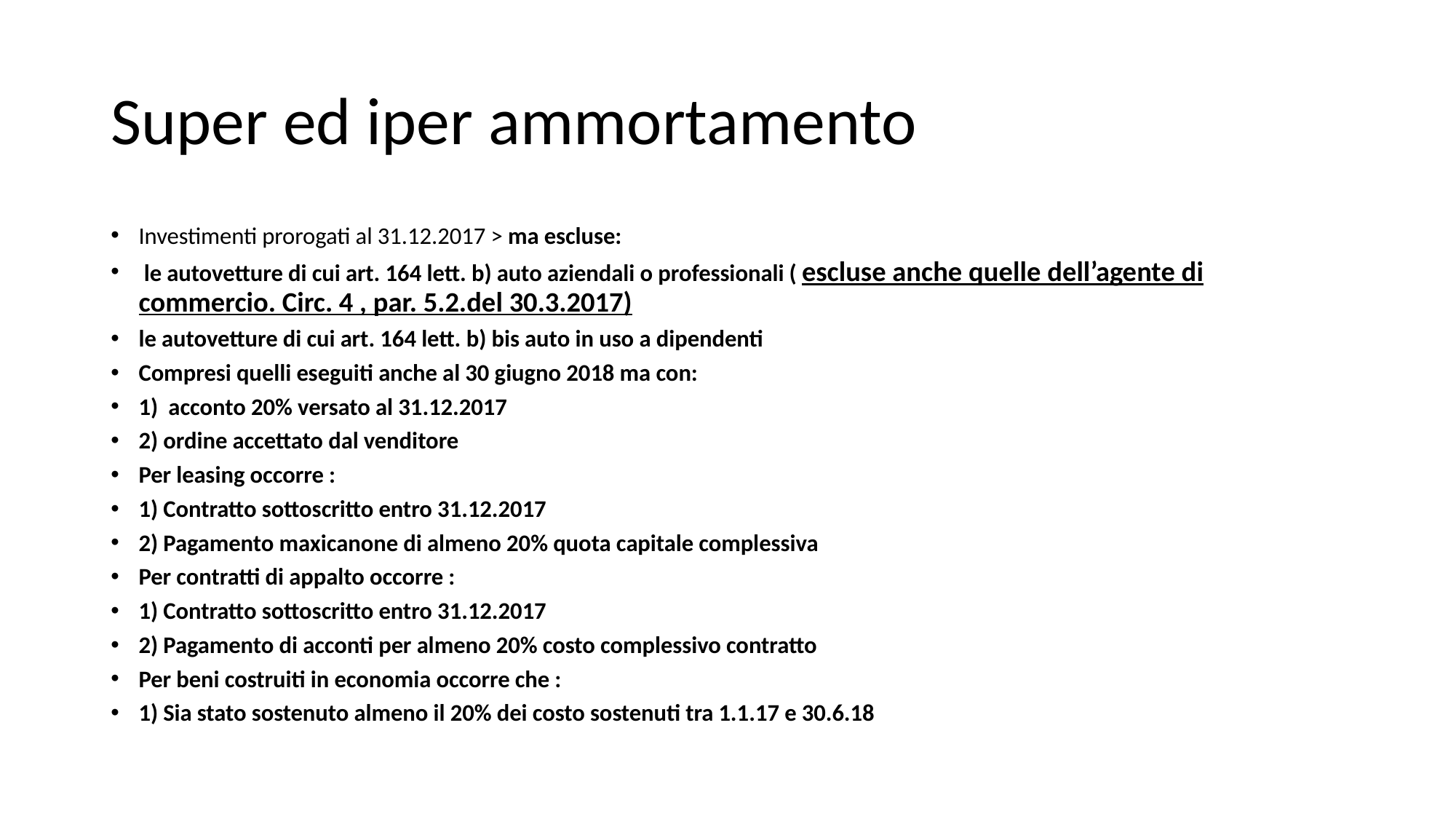

# Super ed iper ammortamento
Investimenti prorogati al 31.12.2017 > ma escluse:
 le autovetture di cui art. 164 lett. b) auto aziendali o professionali ( escluse anche quelle dell’agente di commercio. Circ. 4 , par. 5.2.del 30.3.2017)
le autovetture di cui art. 164 lett. b) bis auto in uso a dipendenti
Compresi quelli eseguiti anche al 30 giugno 2018 ma con:
1)  acconto 20% versato al 31.12.2017
2) ordine accettato dal venditore
Per leasing occorre :
1) Contratto sottoscritto entro 31.12.2017
2) Pagamento maxicanone di almeno 20% quota capitale complessiva
Per contratti di appalto occorre :
1) Contratto sottoscritto entro 31.12.2017
2) Pagamento di acconti per almeno 20% costo complessivo contratto
Per beni costruiti in economia occorre che :
1) Sia stato sostenuto almeno il 20% dei costo sostenuti tra 1.1.17 e 30.6.18